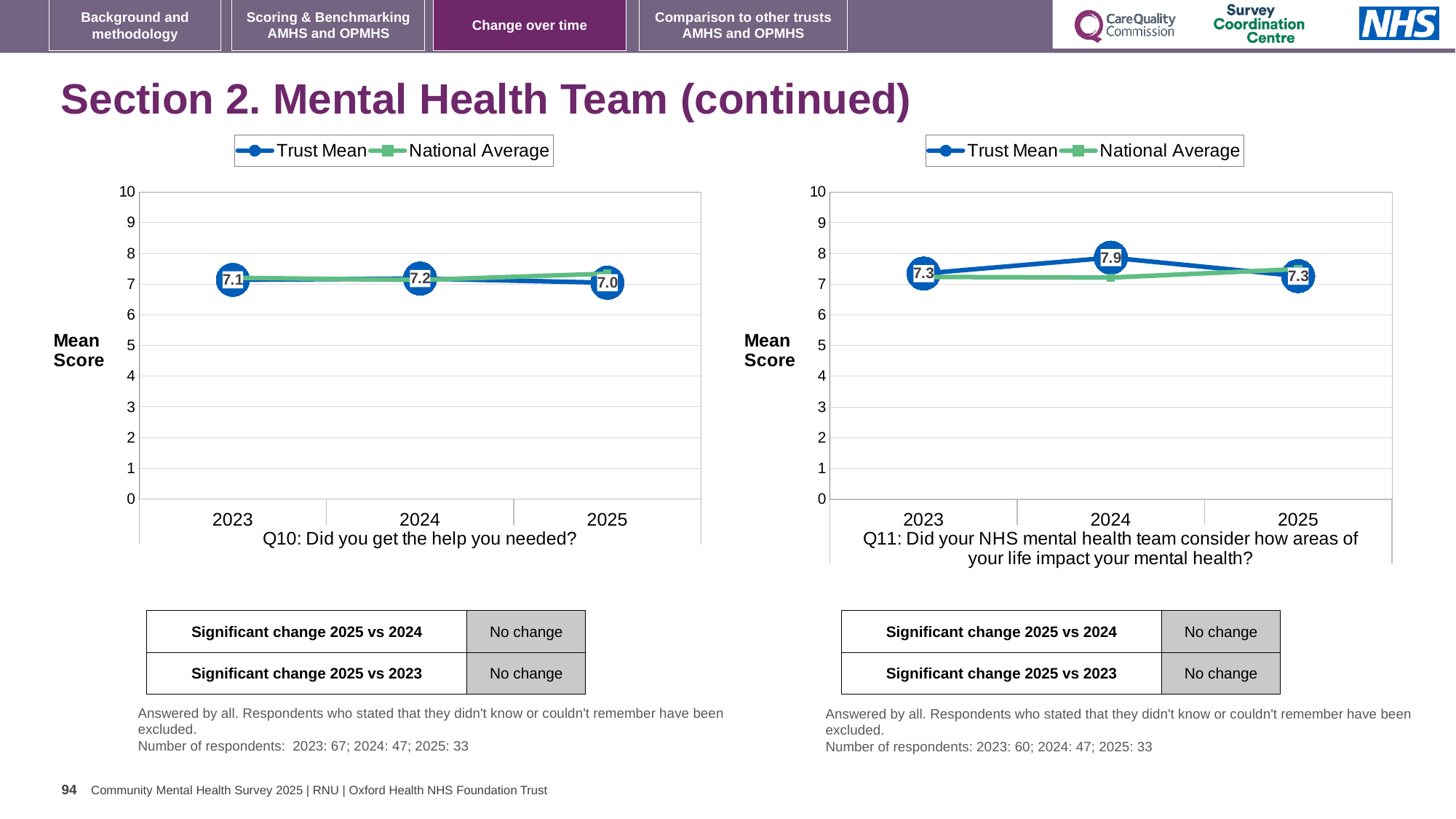

# Section 2. Mental Health Team (continued)

### Chart

| Category | Trust Mean | National Average |
|---|---|---|
| 2023 | 7.347087933228507 | 7.236260429583231 |
| 2024 | 7.864945723496872 | 7.213851569380883 |
| 2025 | 7.263964511459661 | 7.492291984015789 |

### Chart

| Category | Trust Mean | National Average |
|---|---|---|
| 2023 | 7.139591550503789 | 7.20603555757856 |
| 2024 | 7.181368105173964 | 7.134950740514469 |
| 2025 | 7.045308515915309 | 7.341429503873022 |
| Significant change 2025 vs 2024 | No change |
| --- | --- |
| Significant change 2025 vs 2023 | No change |
| Significant change 2025 vs 2024 | No change |
| --- | --- |
| Significant change 2025 vs 2023 | No change |
Answered by all. Respondents who stated that they didn't know or couldn't remember have been excluded.
Number of respondents:  2023: 67; 2024: 47; 2025: 33
Answered by all. Respondents who stated that they didn't know or couldn't remember have been excluded.
Number of respondents: 2023: 60; 2024: 47; 2025: 33
94